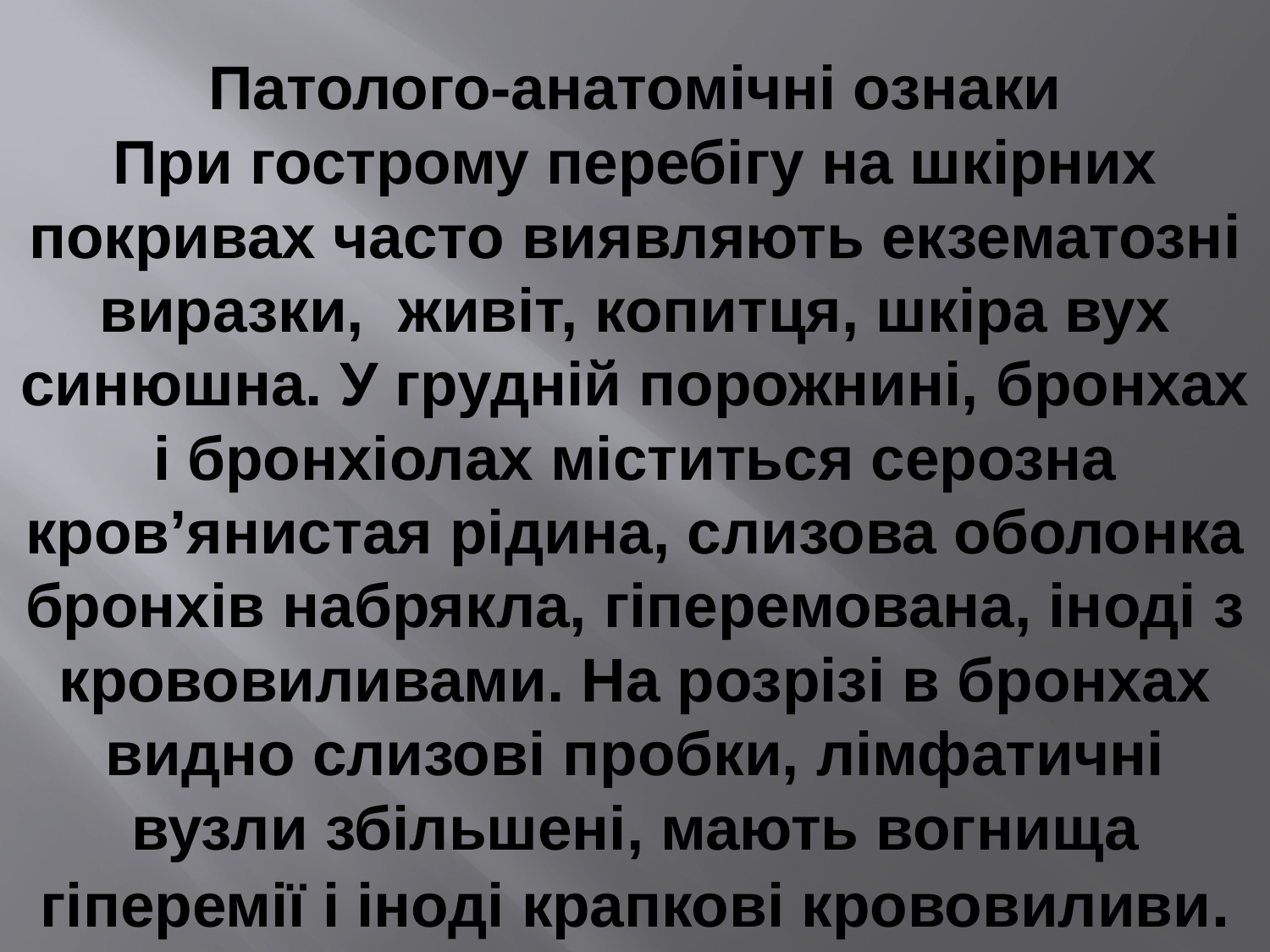

# Патолого-анатомічні ознаки При гострому перебігу на шкірних покривах часто виявляють екзематозні виразки,  живіт, копитця, шкіра вух синюшна. У грудній порожнині, бронхах і бронхіолах міститься серозна кров’янистая рідина, слизова оболонка бронхів набрякла, гіперемована, іноді з крововиливами. На розрізі в бронхах видно слизові пробки, лімфатичні вузли збільшені, мають вогнища гіперемії і іноді крапкові крововиливи.